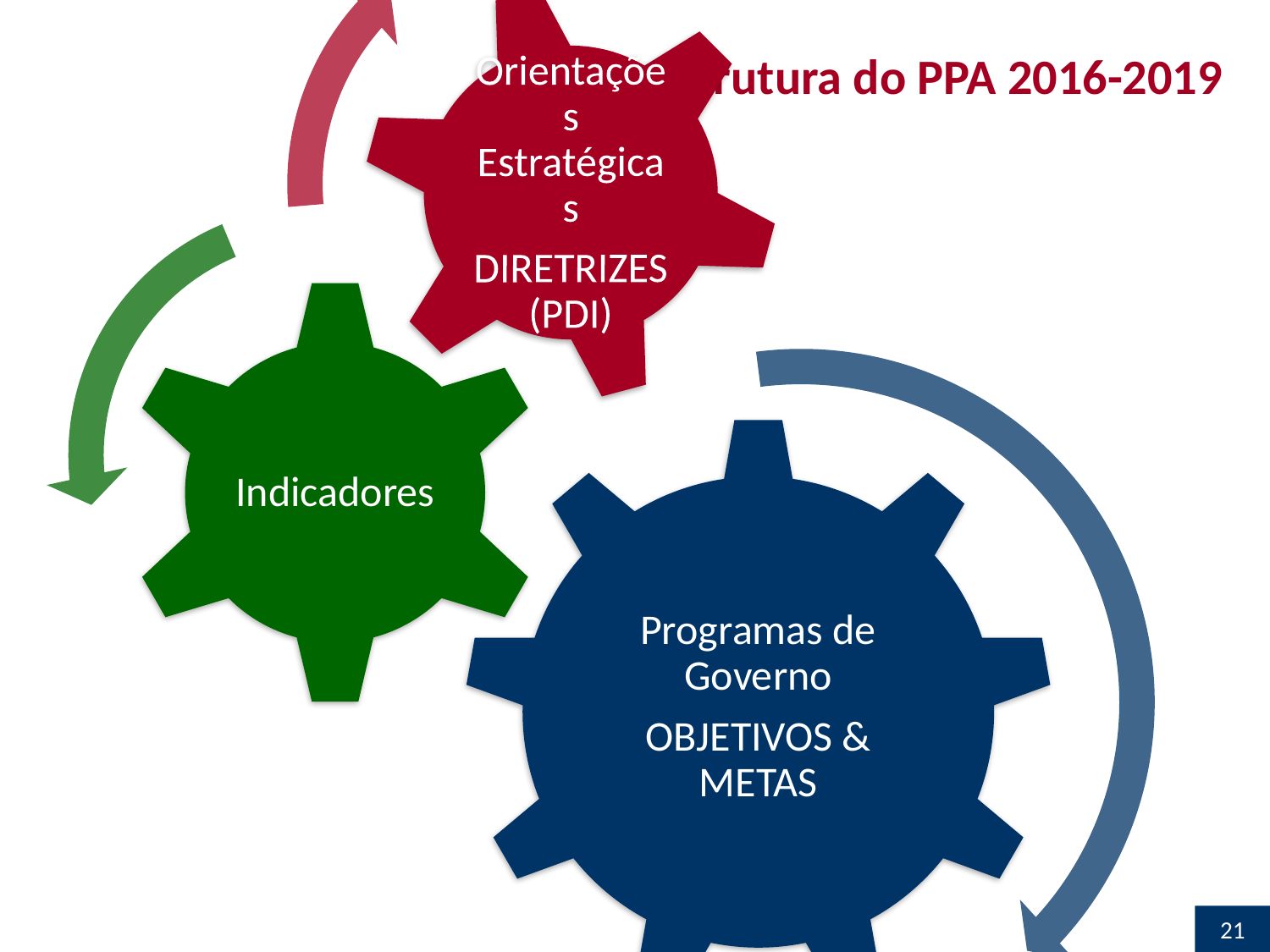

Programas de Governo
OBJETIVOS & METAS
Indicadores
Orientações Estratégicas
DIRETRIZES (PDI)
# Estrutura do PPA 2016-2019
21